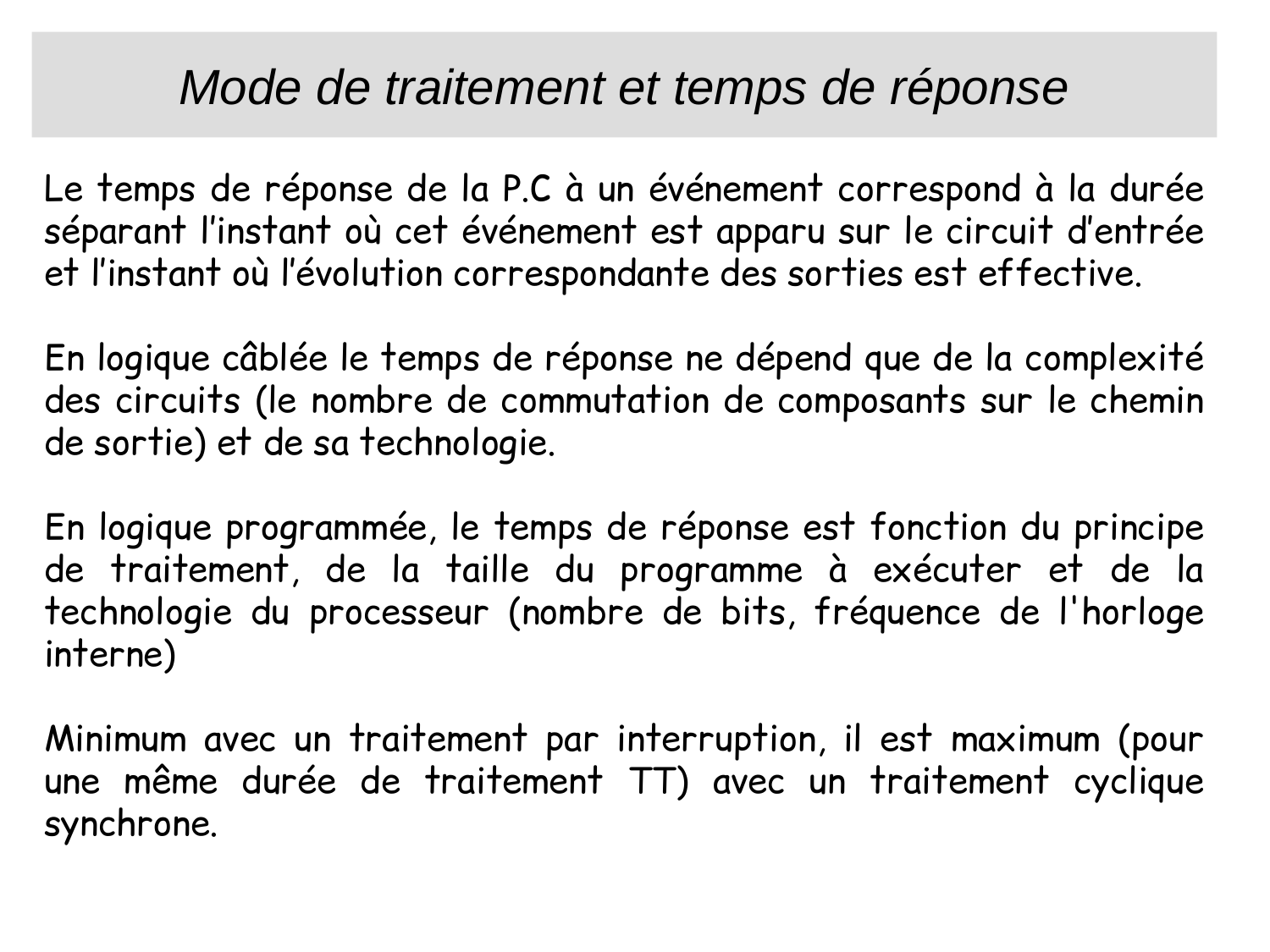

# Mode de traitement et temps de réponse
Le temps de réponse de la P.C à un événement correspond à la durée séparant l’instant où cet événement est apparu sur le circuit d’entrée et l’instant où l’évolution correspondante des sorties est effective.

En logique câblée le temps de réponse ne dépend que de la complexité des circuits (le nombre de commutation de composants sur le chemin de sortie) et de sa technologie.

En logique programmée, le temps de réponse est fonction du principe de traitement, de la taille du programme à exécuter et de la technologie du processeur (nombre de bits, fréquence de l'horloge interne)

Minimum avec un traitement par interruption, il est maximum (pour une même durée de traitement TT) avec un traitement cyclique synchrone.